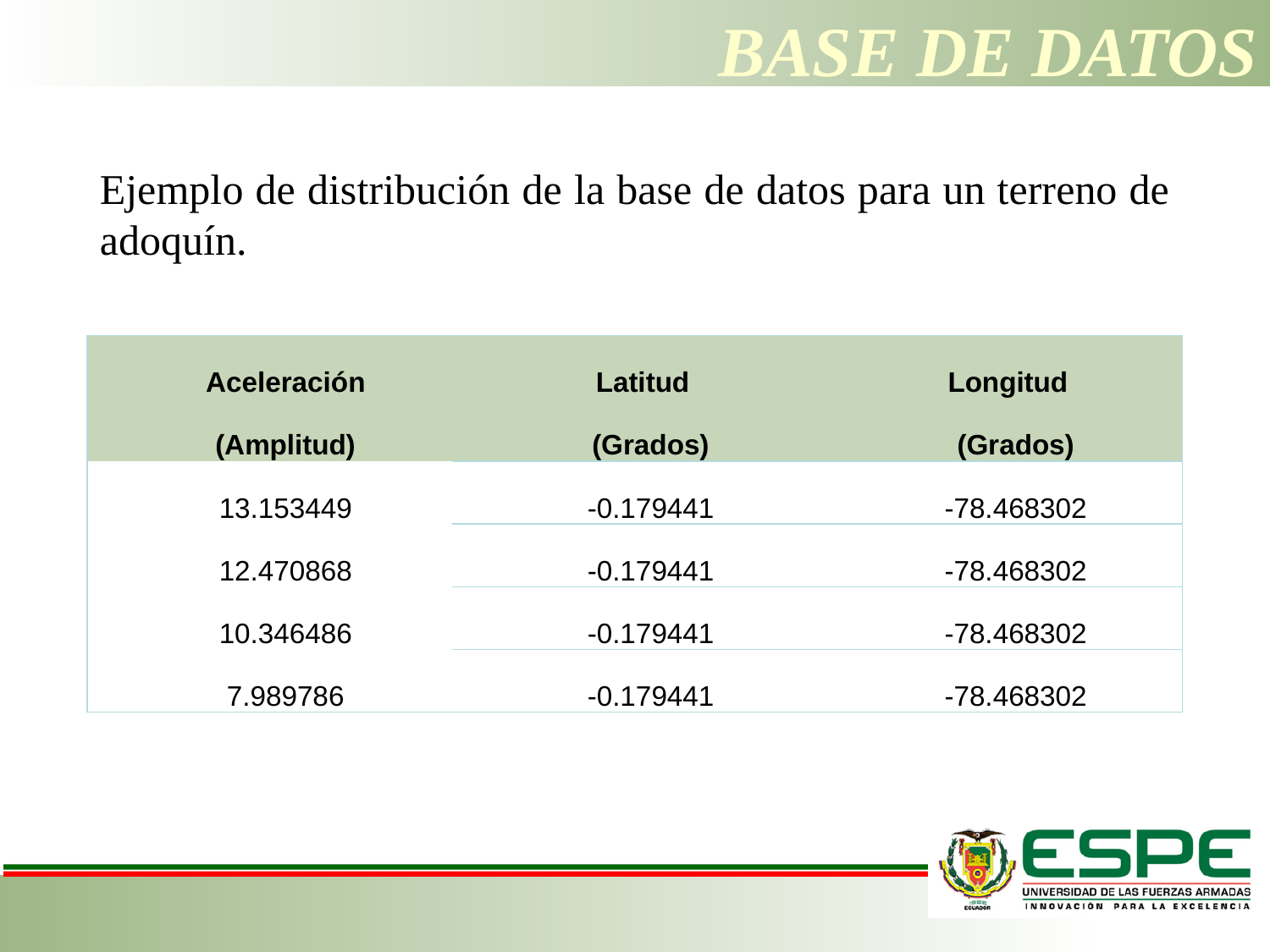

# Base de datos
Ejemplo de distribución de la base de datos para un terreno de adoquín.
| Aceleración (Amplitud) | Latitud (Grados) | Longitud (Grados) |
| --- | --- | --- |
| 13.153449 | -0.179441 | -78.468302 |
| 12.470868 | -0.179441 | -78.468302 |
| 10.346486 | -0.179441 | -78.468302 |
| 7.989786 | -0.179441 | -78.468302 |